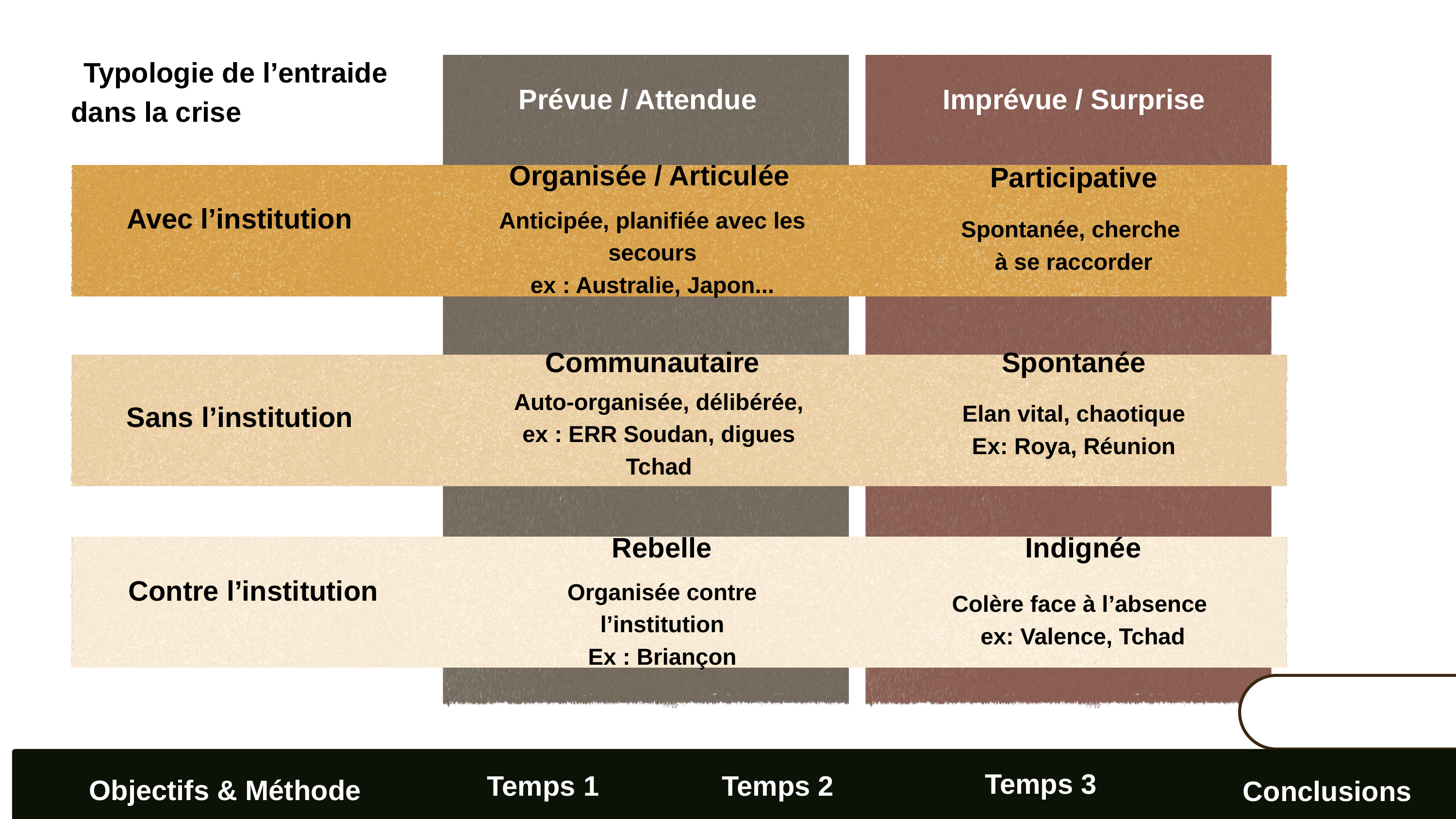

Typologie de l’entraide
dans la crise
Prévue / Attendue
Imprévue / Surprise

Participative
Spontanée, cherche
à se raccorder
Organisée / Articulée

Avec l’institution
Anticipée, planifiée avec les secours
ex : Australie, Japon...

Communautaire
Spontanée

Auto-organisée, délibérée,
ex : ERR Soudan, digues Tchad
Sans l’institution
Elan vital, chaotique
Ex: Roya, Réunion

Rebelle
Indignée

Contre l’institution
Organisée contre l’institution
Ex : Briançon
Colère face à l’absence
ex: Valence, Tchad

Temps 3
Temps 1
Temps 2
Objectifs & Méthode
Conclusions